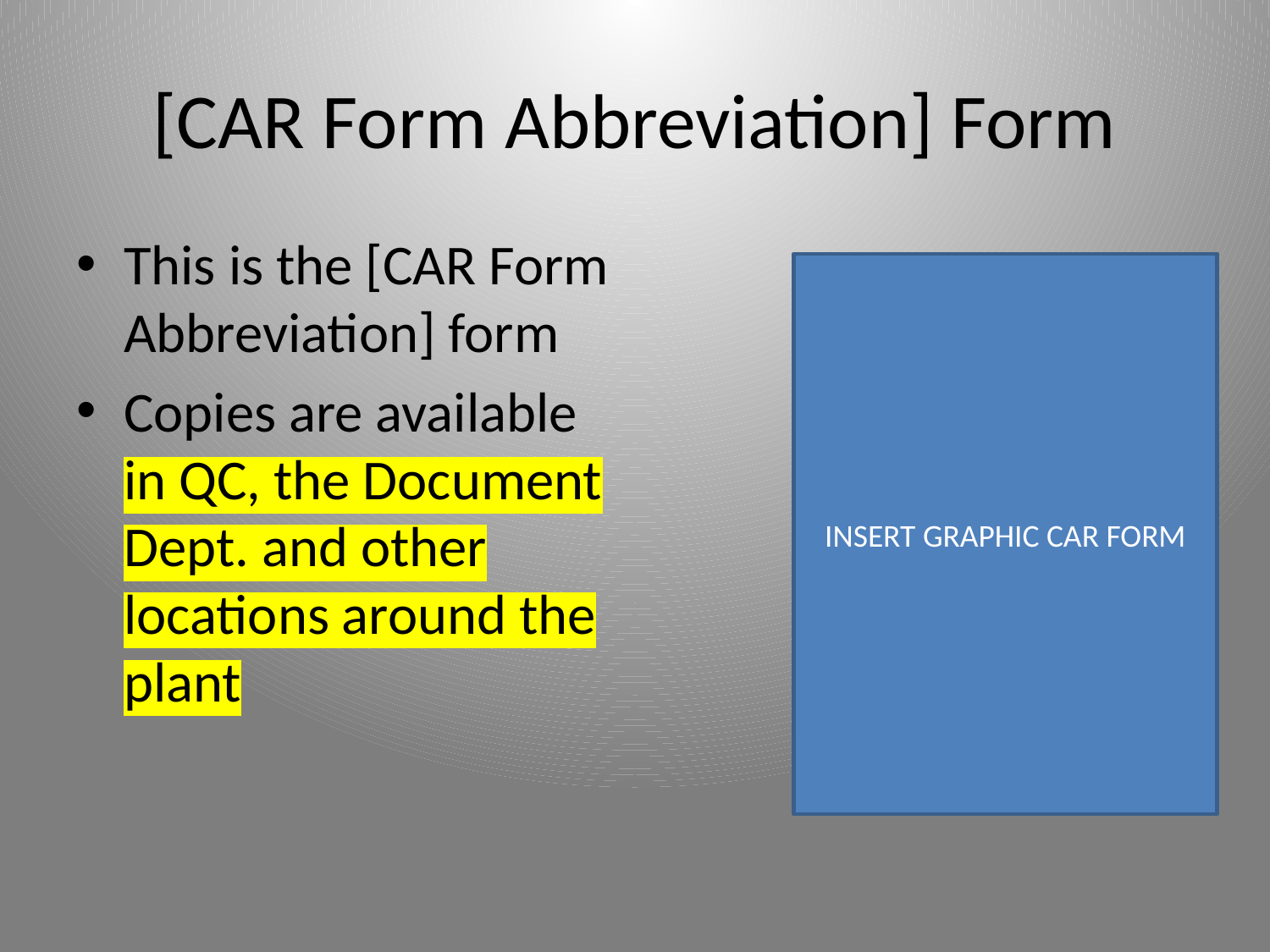

# [CAR Form Abbreviation] Form
This is the [CAR Form Abbreviation] form
Copies are available in QC, the Document Dept. and other locations around the plant
INSERT GRAPHIC CAR FORM